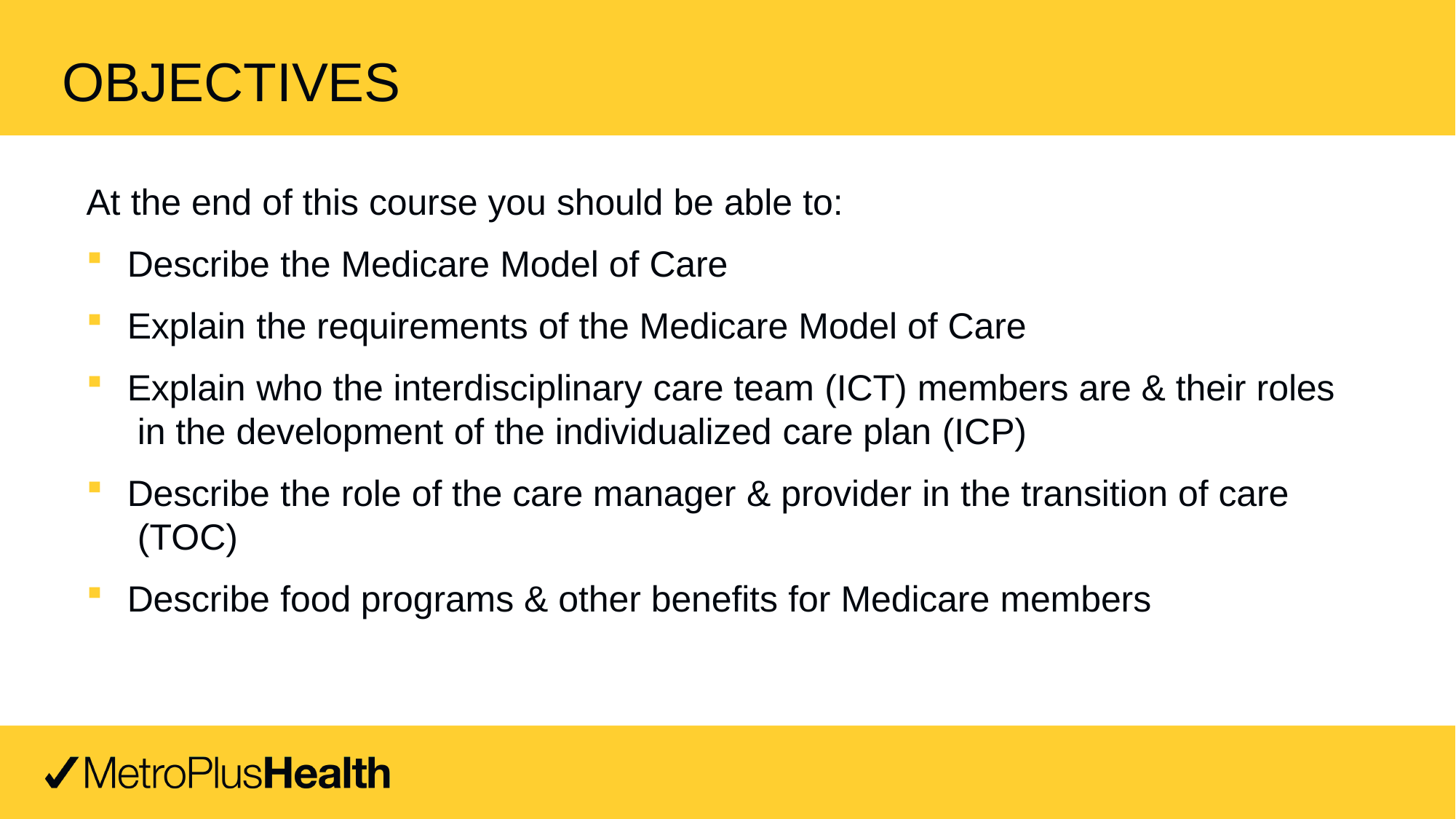

# OBJECTIVES
At the end of this course you should be able to:
Describe the Medicare Model of Care
Explain the requirements of the Medicare Model of Care
Explain who the interdisciplinary care team (ICT) members are & their roles  in the development of the individualized care plan (ICP)
Describe the role of the care manager & provider in the transition of care  (TOC)
Describe food programs & other benefits for Medicare members